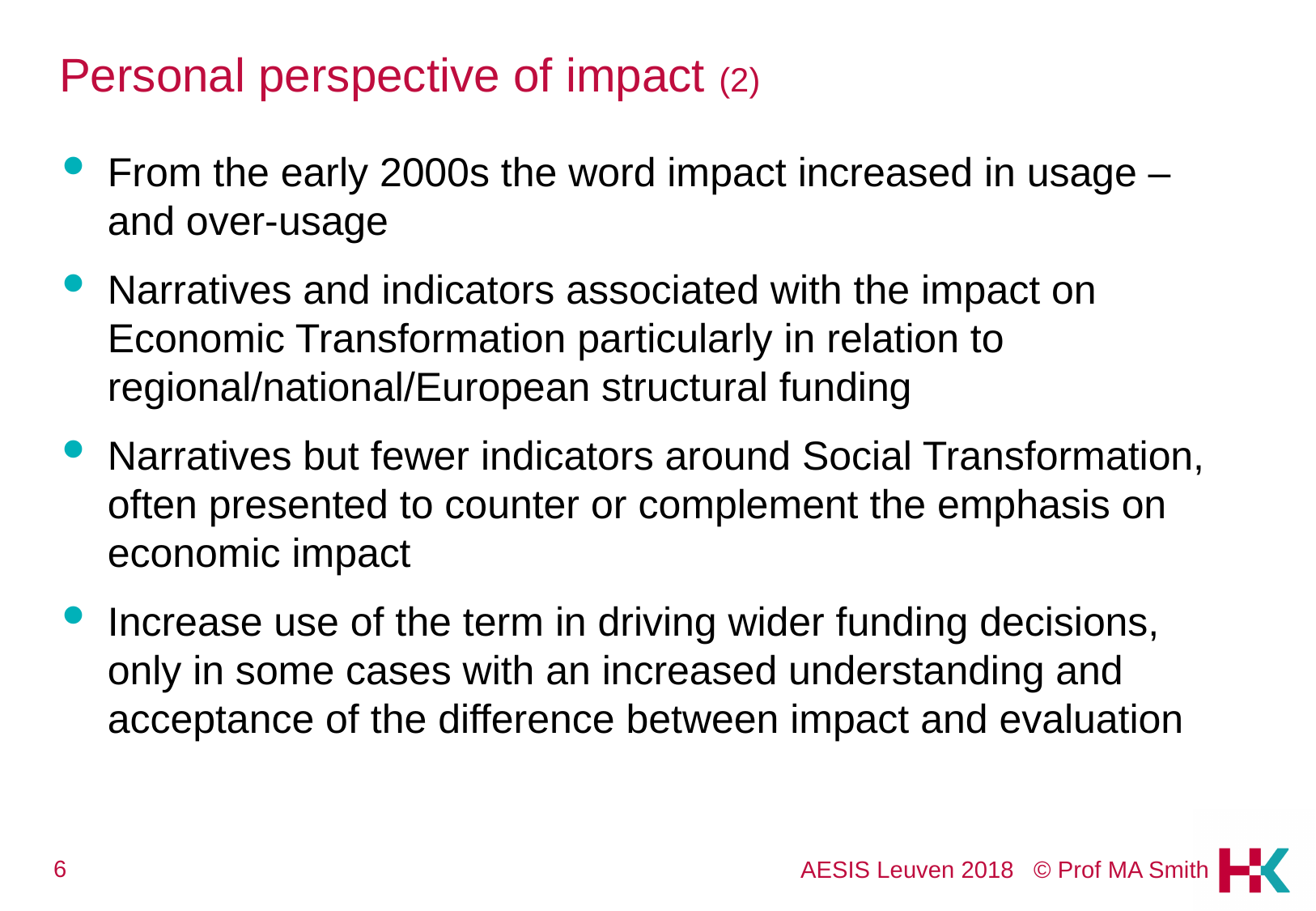

# Personal perspective of impact (2)
From the early 2000s the word impact increased in usage – and over-usage
Narratives and indicators associated with the impact on Economic Transformation particularly in relation to regional/national/European structural funding
Narratives but fewer indicators around Social Transformation, often presented to counter or complement the emphasis on economic impact
Increase use of the term in driving wider funding decisions, only in some cases with an increased understanding and acceptance of the difference between impact and evaluation